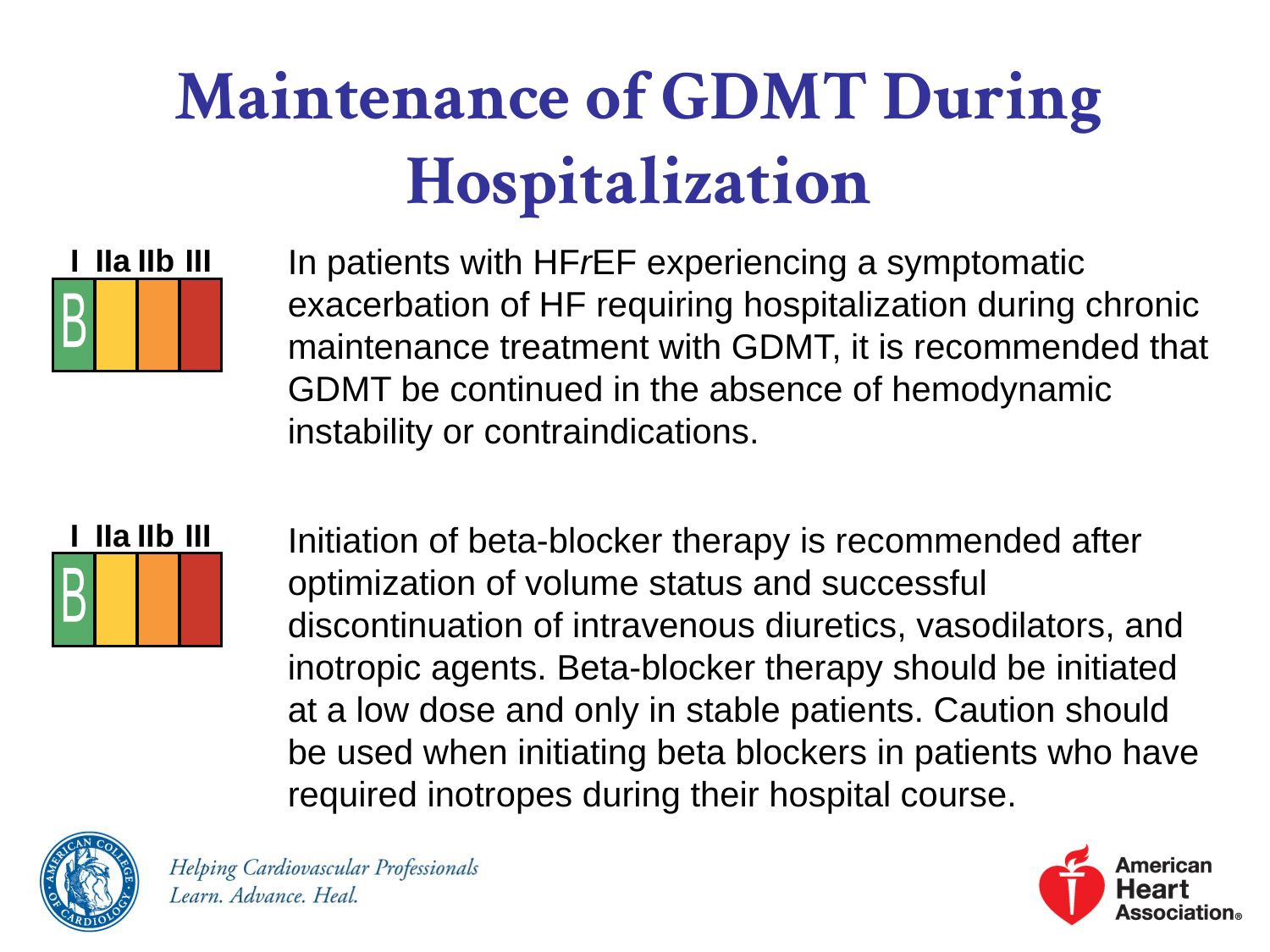

# Maintenance of GDMT During Hospitalization
In patients with HFrEF experiencing a symptomatic exacerbation of HF requiring hospitalization during chronic maintenance treatment with GDMT, it is recommended that GDMT be continued in the absence of hemodynamic instability or contraindications.

Initiation of beta-blocker therapy is recommended after optimization of volume status and successful discontinuation of intravenous diuretics, vasodilators, and inotropic agents. Beta-blocker therapy should be initiated at a low dose and only in stable patients. Caution should be used when initiating beta blockers in patients who have required inotropes during their hospital course.
I
IIa
IIb
III

B
I
IIa
IIb
III

B